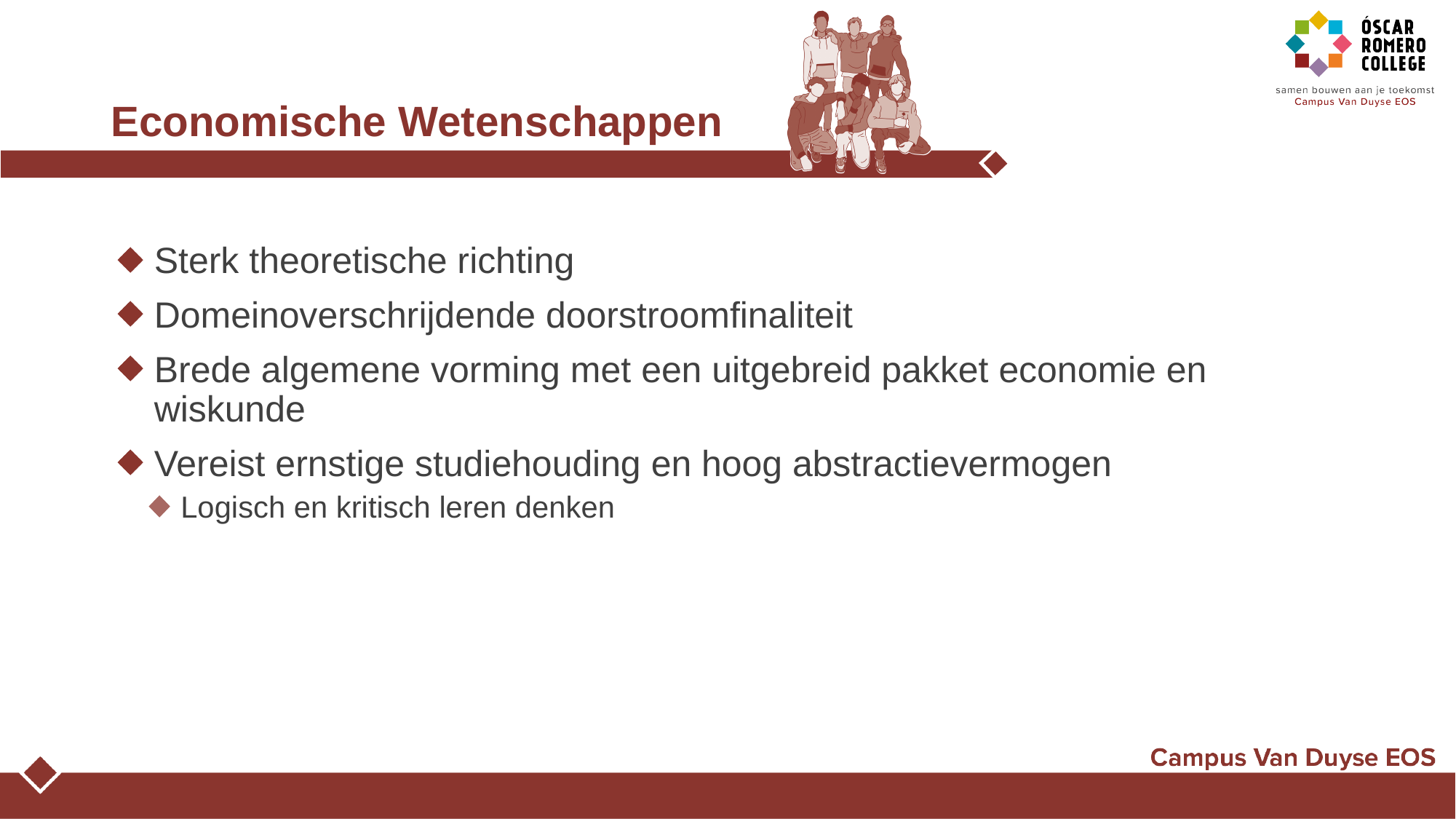

# Economische Wetenschappen
Sterk theoretische richting
Domeinoverschrijdende doorstroomfinaliteit
Brede algemene vorming met een uitgebreid pakket economie en wiskunde
Vereist ernstige studiehouding en hoog abstractievermogen
Logisch en kritisch leren denken